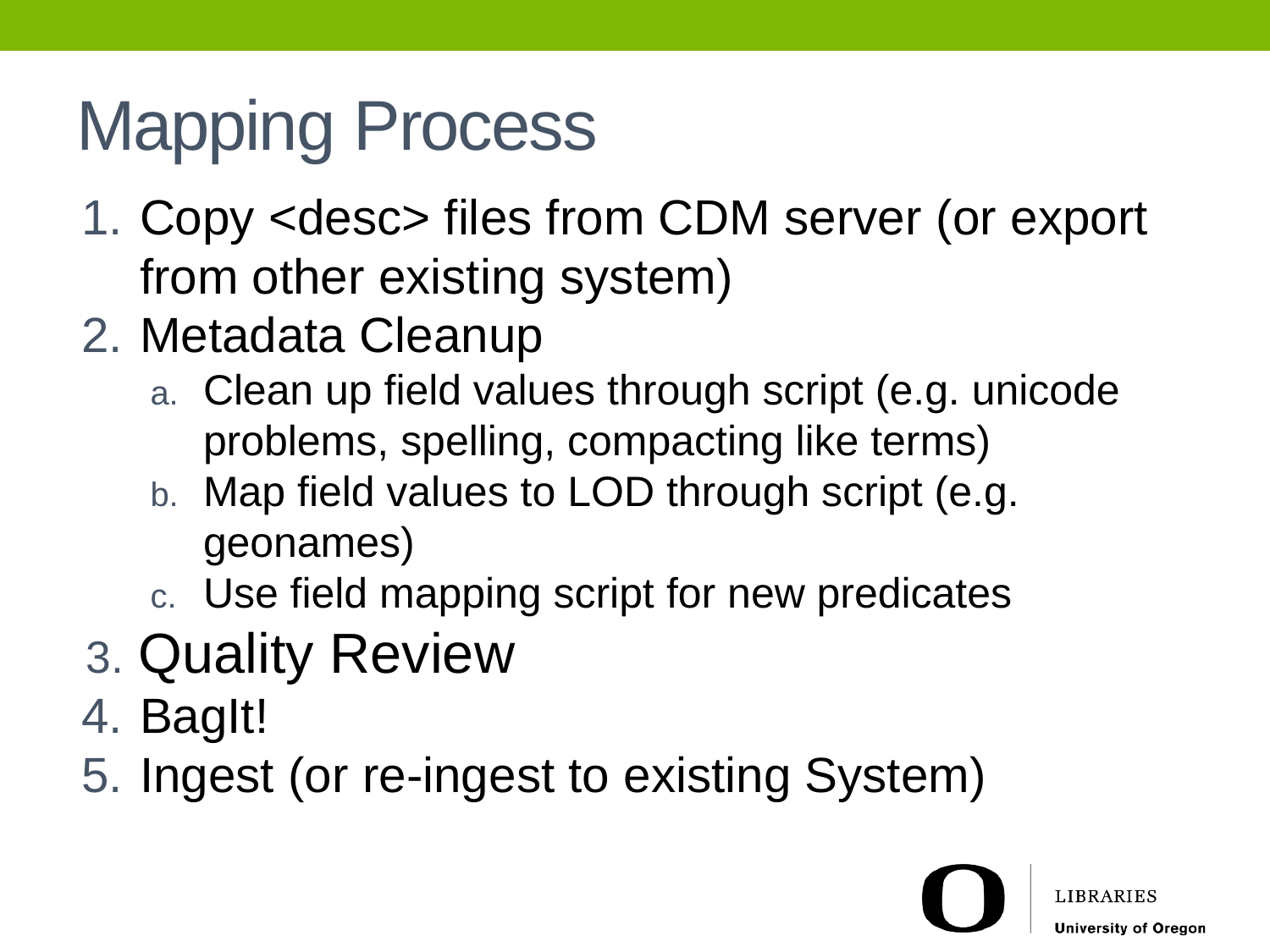

# Mapping Process
Copy <desc> files from CDM server (or export from other existing system)
Metadata Cleanup
Clean up field values through script (e.g. unicode problems, spelling, compacting like terms)
Map field values to LOD through script (e.g. geonames)
Use field mapping script for new predicates
Quality Review
BagIt!
Ingest (or re-ingest to existing System)